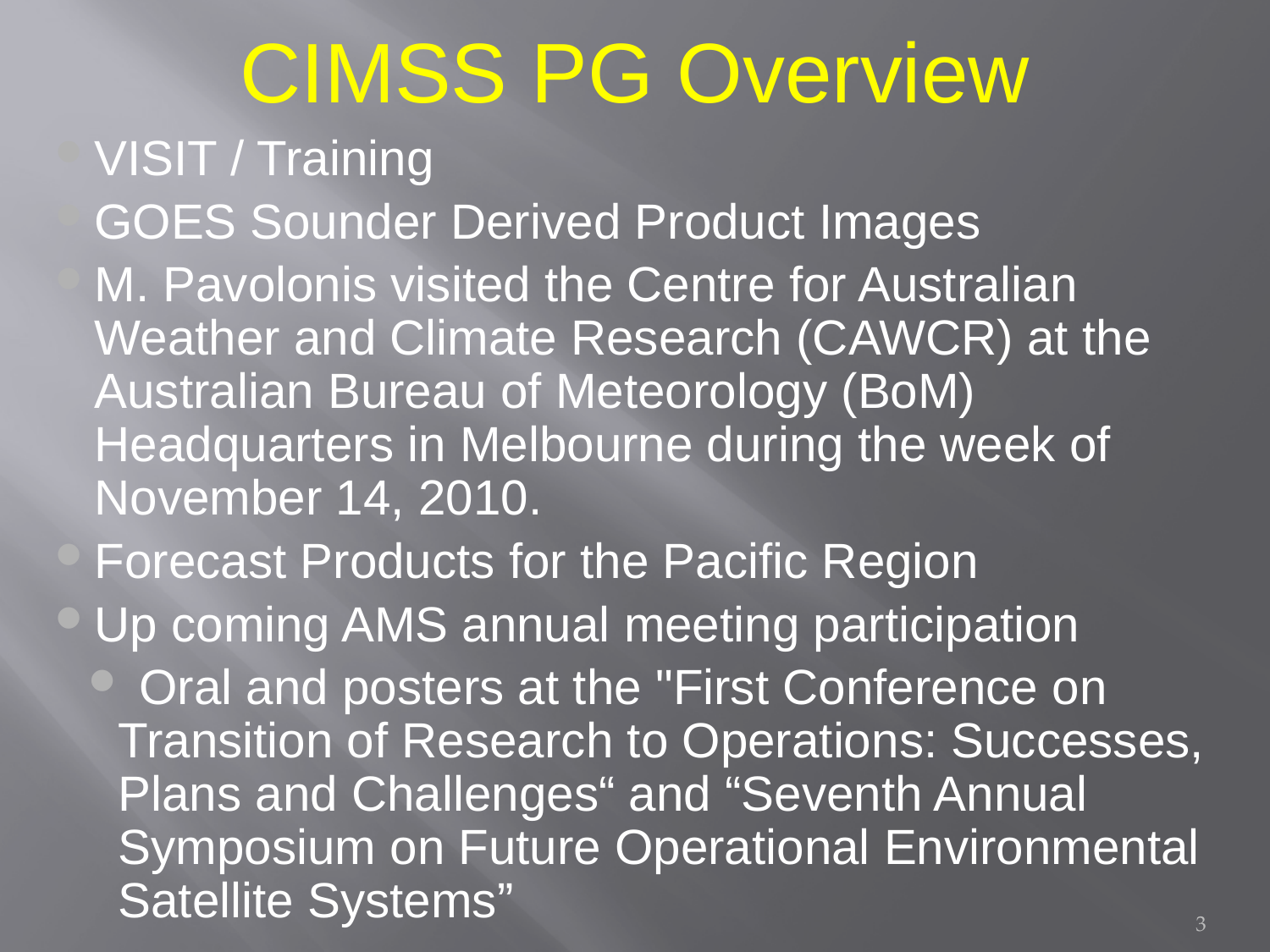

CIMSS PG Overview
VISIT / Training
GOES Sounder Derived Product Images
M. Pavolonis visited the Centre for Australian Weather and Climate Research (CAWCR) at the Australian Bureau of Meteorology (BoM) Headquarters in Melbourne during the week of November 14, 2010.
Forecast Products for the Pacific Region
Up coming AMS annual meeting participation
 Oral and posters at the "First Conference on Transition of Research to Operations: Successes, Plans and Challenges“ and “Seventh Annual Symposium on Future Operational Environmental Satellite Systems”

3